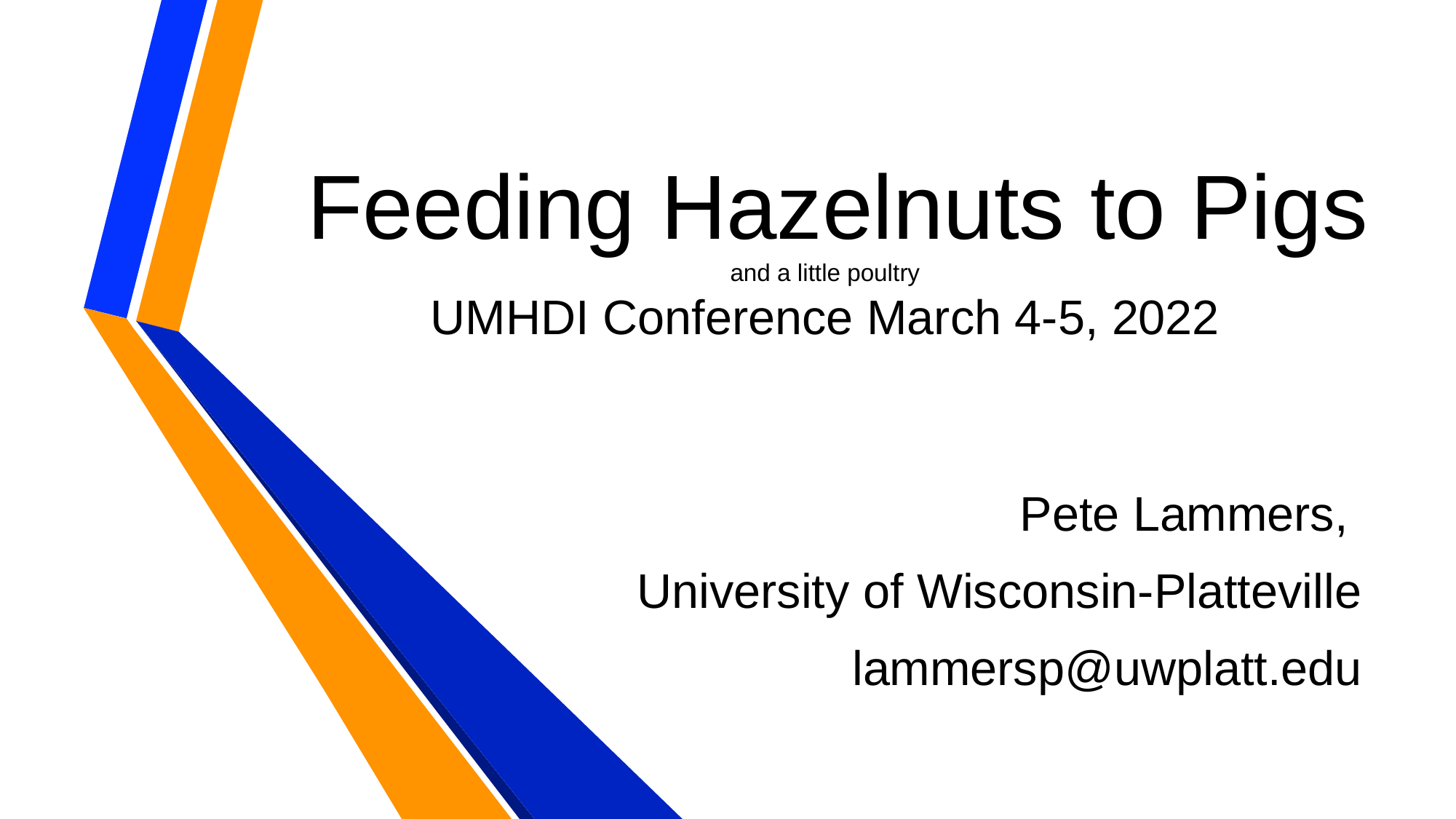

# Feeding Hazelnuts to Pigs and a little poultry UMHDI Conference March 4-5, 2022
Pete Lammers,
University of Wisconsin-Platteville
lammersp@uwplatt.edu